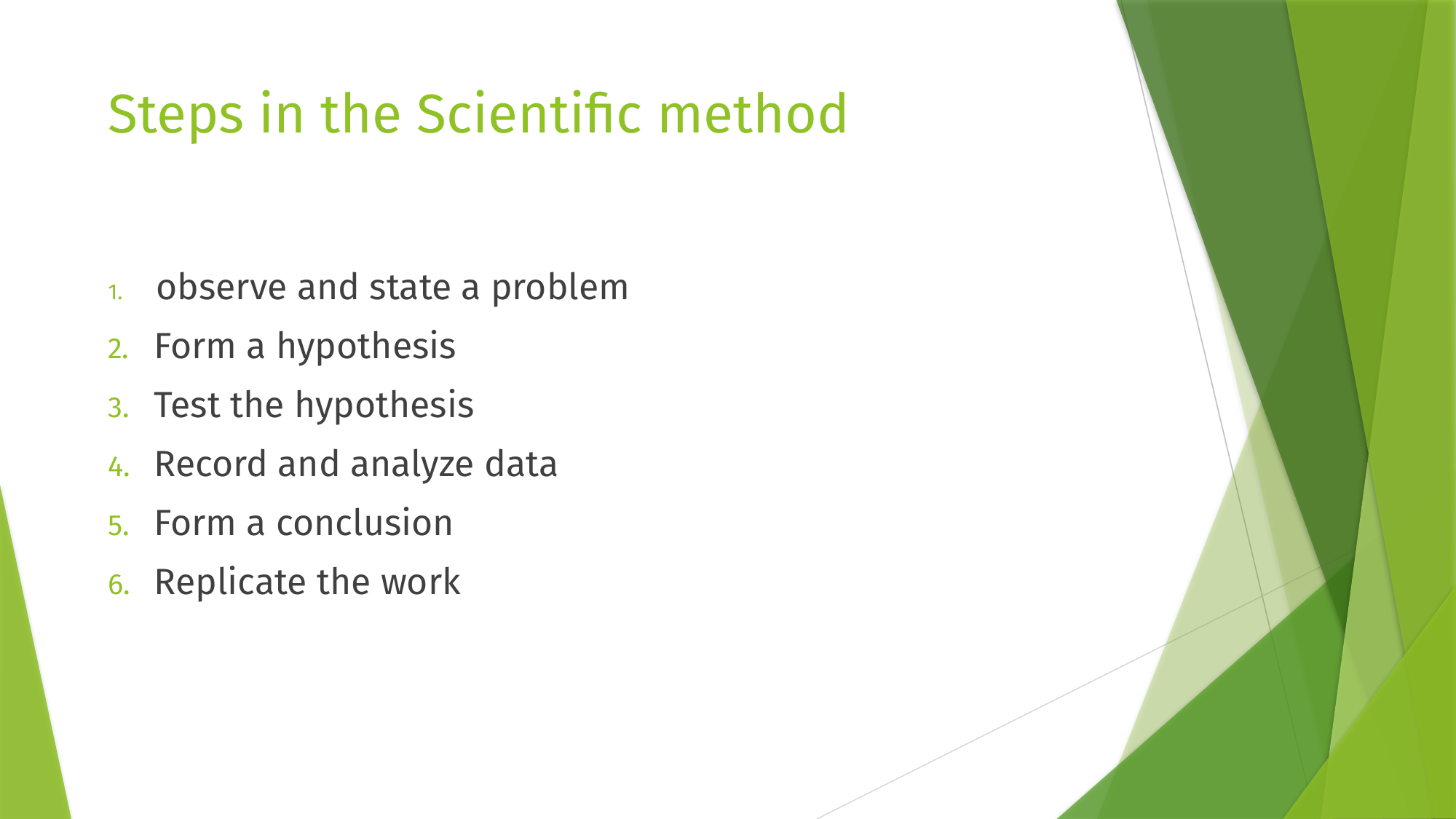

# Steps in the Scientific method
 observe and state a problem
Form a hypothesis
Test the hypothesis
Record and analyze data
Form a conclusion
Replicate the work